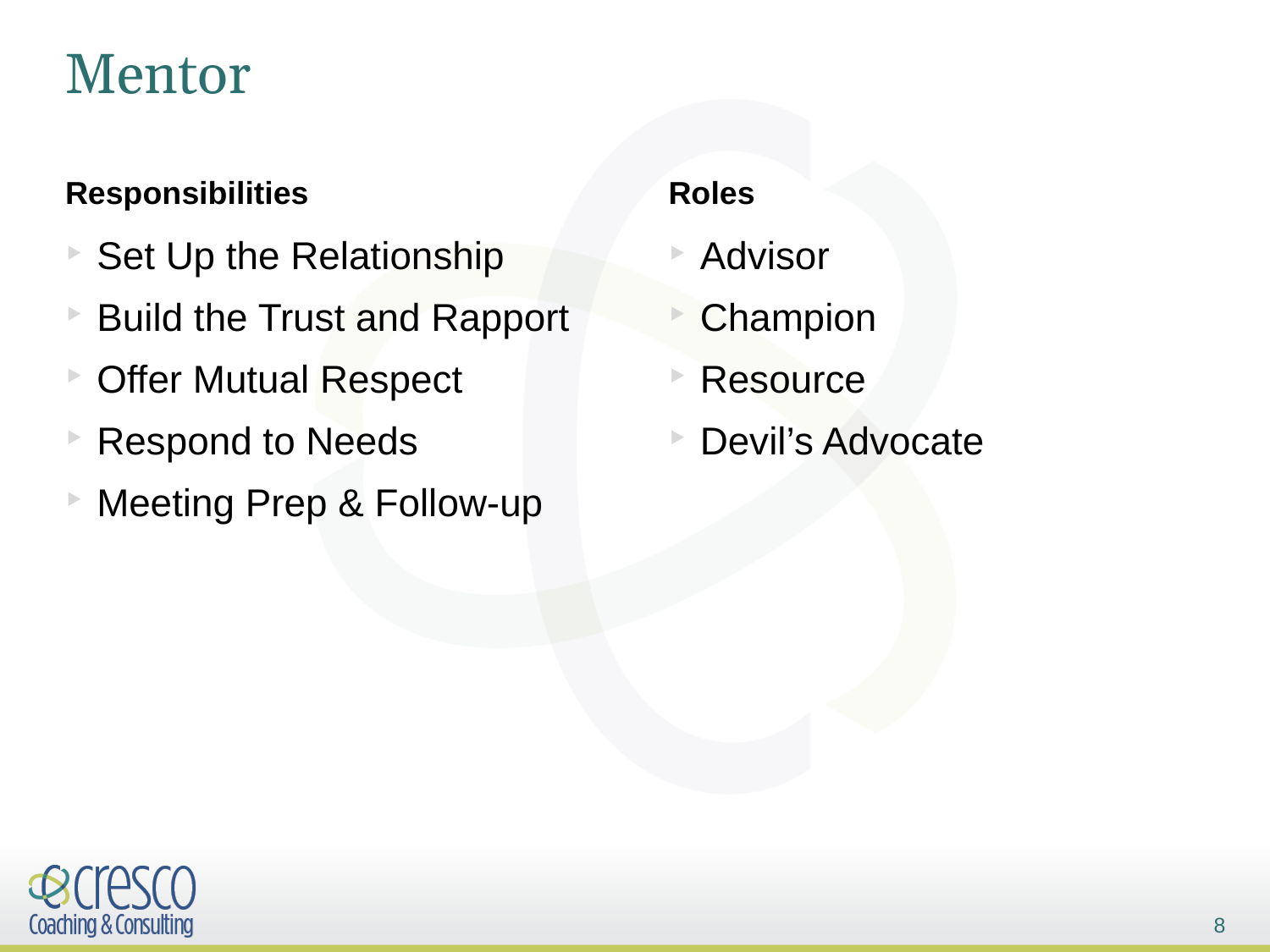

# Mentor
Responsibilities
Roles
Set Up the Relationship
Build the Trust and Rapport
Offer Mutual Respect
Respond to Needs
Meeting Prep & Follow-up
Advisor
Champion
Resource
Devil’s Advocate
8